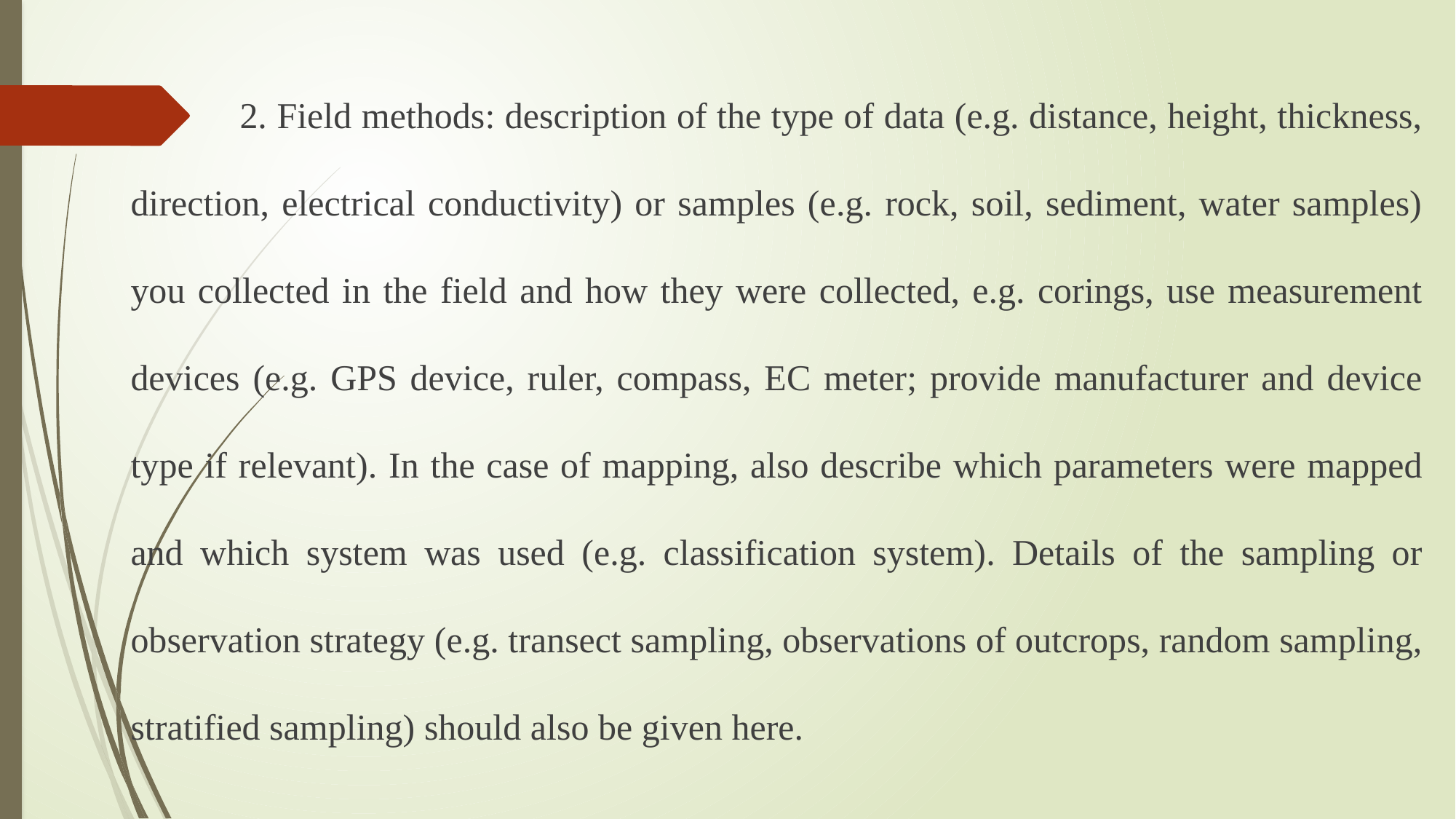

2. Field methods: description of the type of data (e.g. distance, height, thickness, direction, electrical conductivity) or samples (e.g. rock, soil, sediment, water samples) you collected in the field and how they were collected, e.g. corings, use measurement devices (e.g. GPS device, ruler, compass, EC meter; provide manufacturer and device type if relevant). In the case of mapping, also describe which parameters were mapped and which system was used (e.g. classification system). Details of the sampling or observation strategy (e.g. transect sampling, observations of outcrops, random sampling, stratified sampling) should also be given here.